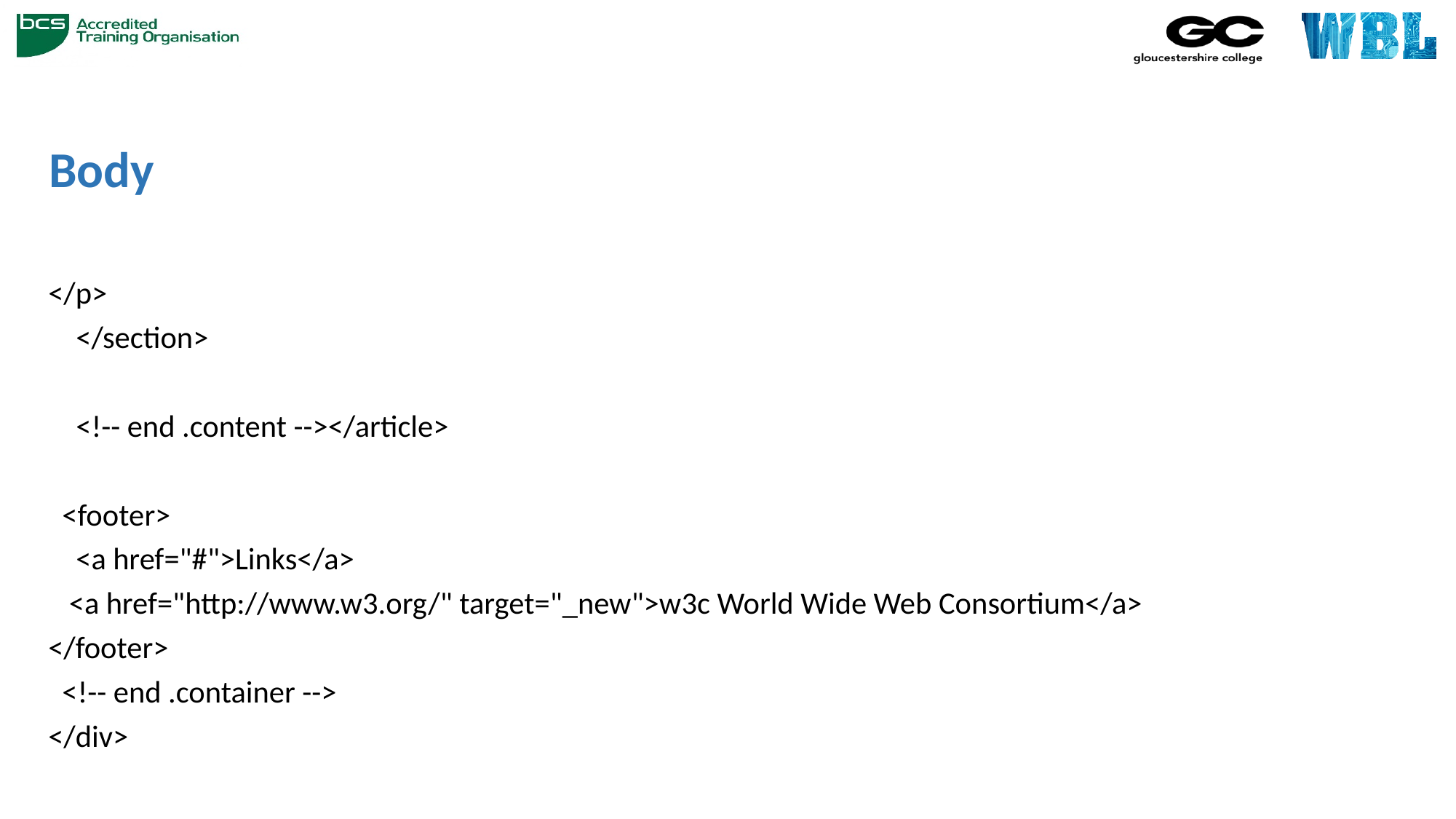

# Body
</p>
    </section>

    <!-- end .content --></article>

  <footer>
    <a href="#">Links</a>
   <a href="http://www.w3.org/" target="_new">w3c World Wide Web Consortium</a>
</footer>
  <!-- end .container -->
</div>